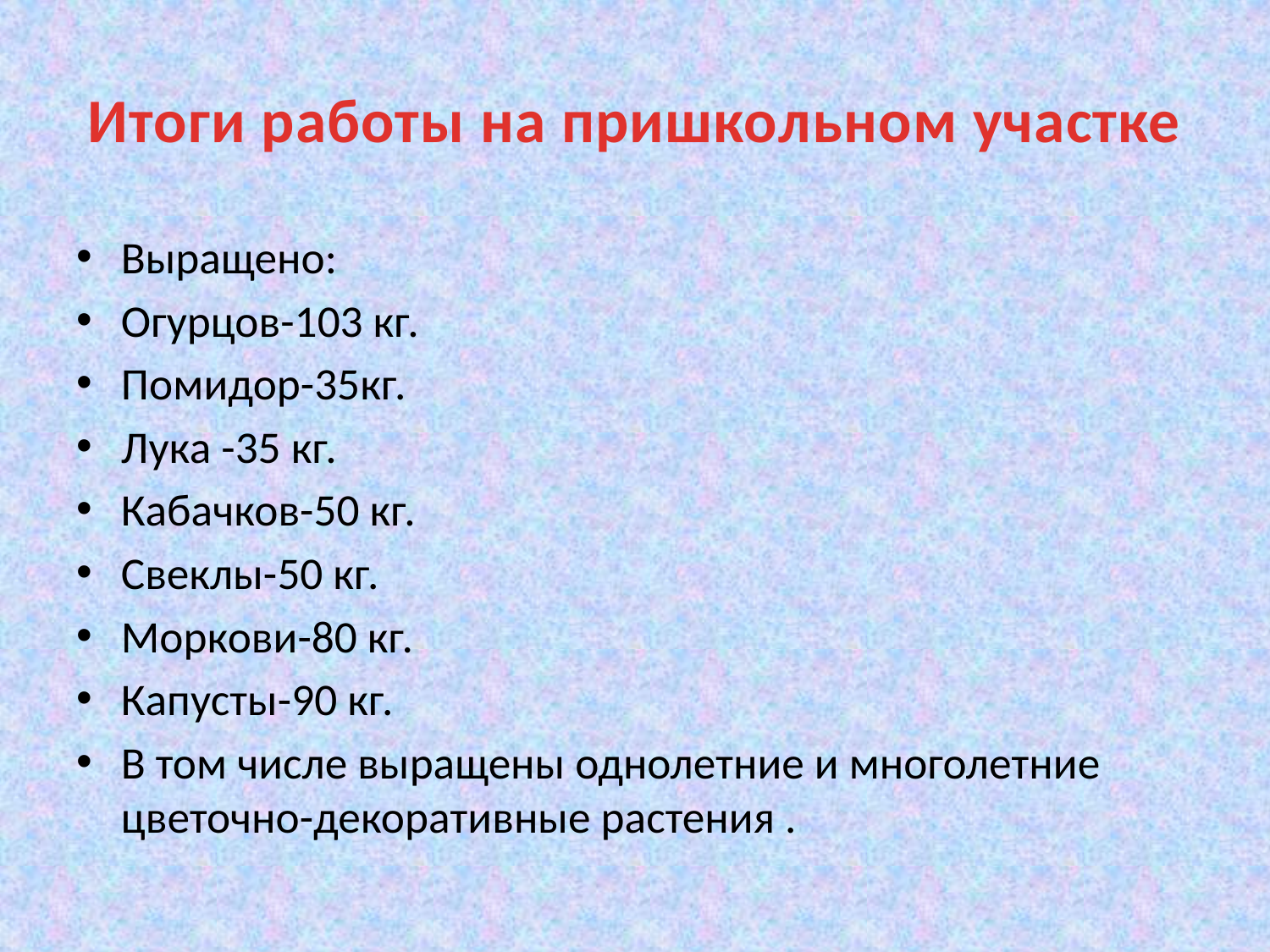

# Итоги работы на пришкольном участке
Выращено:
Огурцов-103 кг.
Помидор-35кг.
Лука -35 кг.
Кабачков-50 кг.
Свеклы-50 кг.
Моркови-80 кг.
Капусты-90 кг.
В том числе выращены однолетние и многолетние цветочно-декоративные растения .